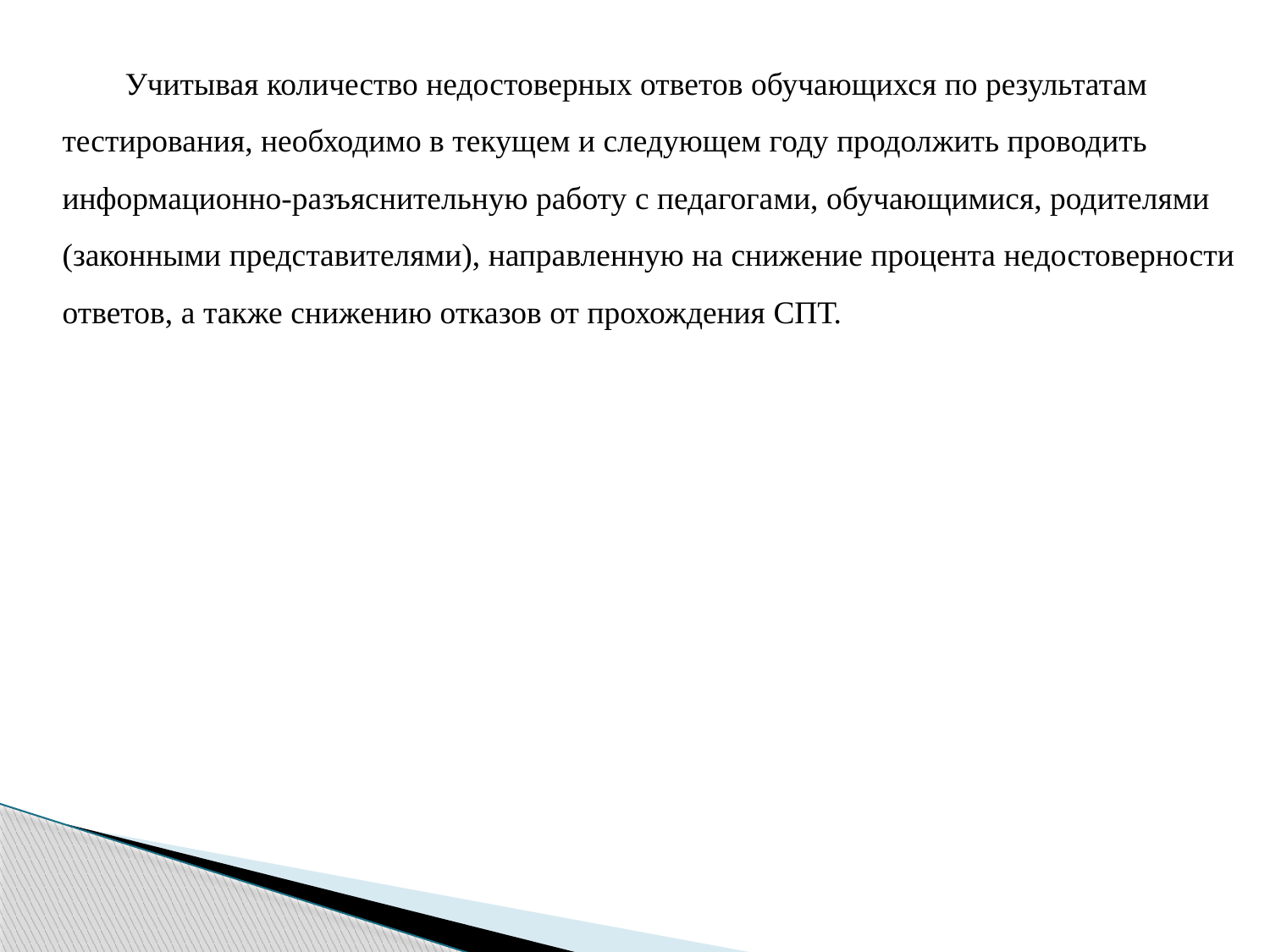

Учитывая количество недостоверных ответов обучающихся по результатам тестирования, необходимо в текущем и следующем году продолжить проводить информационно-разъяснительную работу с педагогами, обучающимися, родителями (законными представителями), направленную на снижение процента недостоверности ответов, а также снижению отказов от прохождения СПТ.